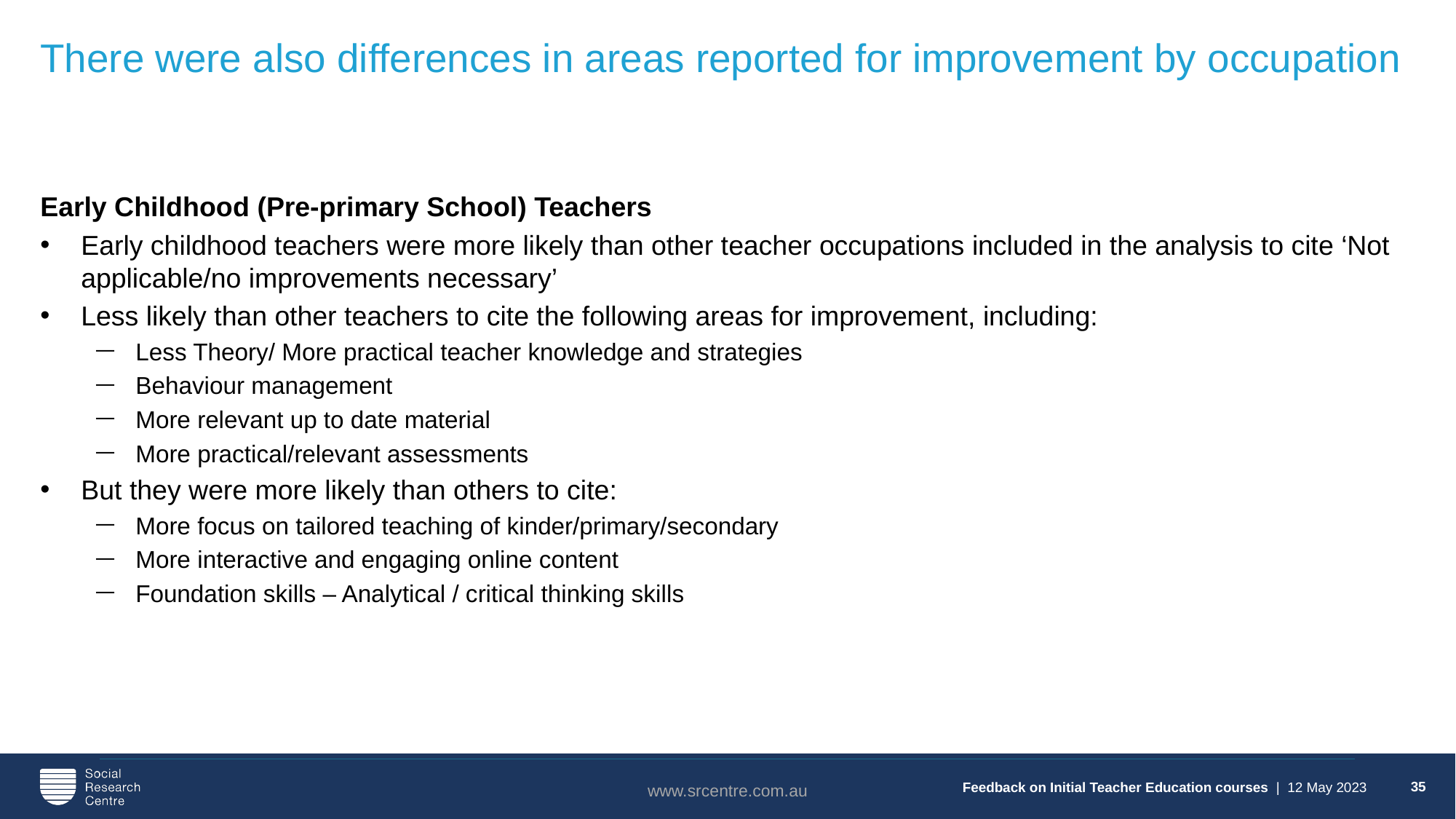

35
# There were also differences in areas reported for improvement by occupation

Early Childhood (Pre-primary School) Teachers
Early childhood teachers were more likely than other teacher occupations included in the analysis to cite ‘Not applicable/no improvements necessary’
Less likely than other teachers to cite the following areas for improvement, including:
Less Theory/ More practical teacher knowledge and strategies
Behaviour management
More relevant up to date material
More practical/relevant assessments
But they were more likely than others to cite:
More focus on tailored teaching of kinder/primary/secondary
More interactive and engaging online content
Foundation skills – Analytical / critical thinking skills